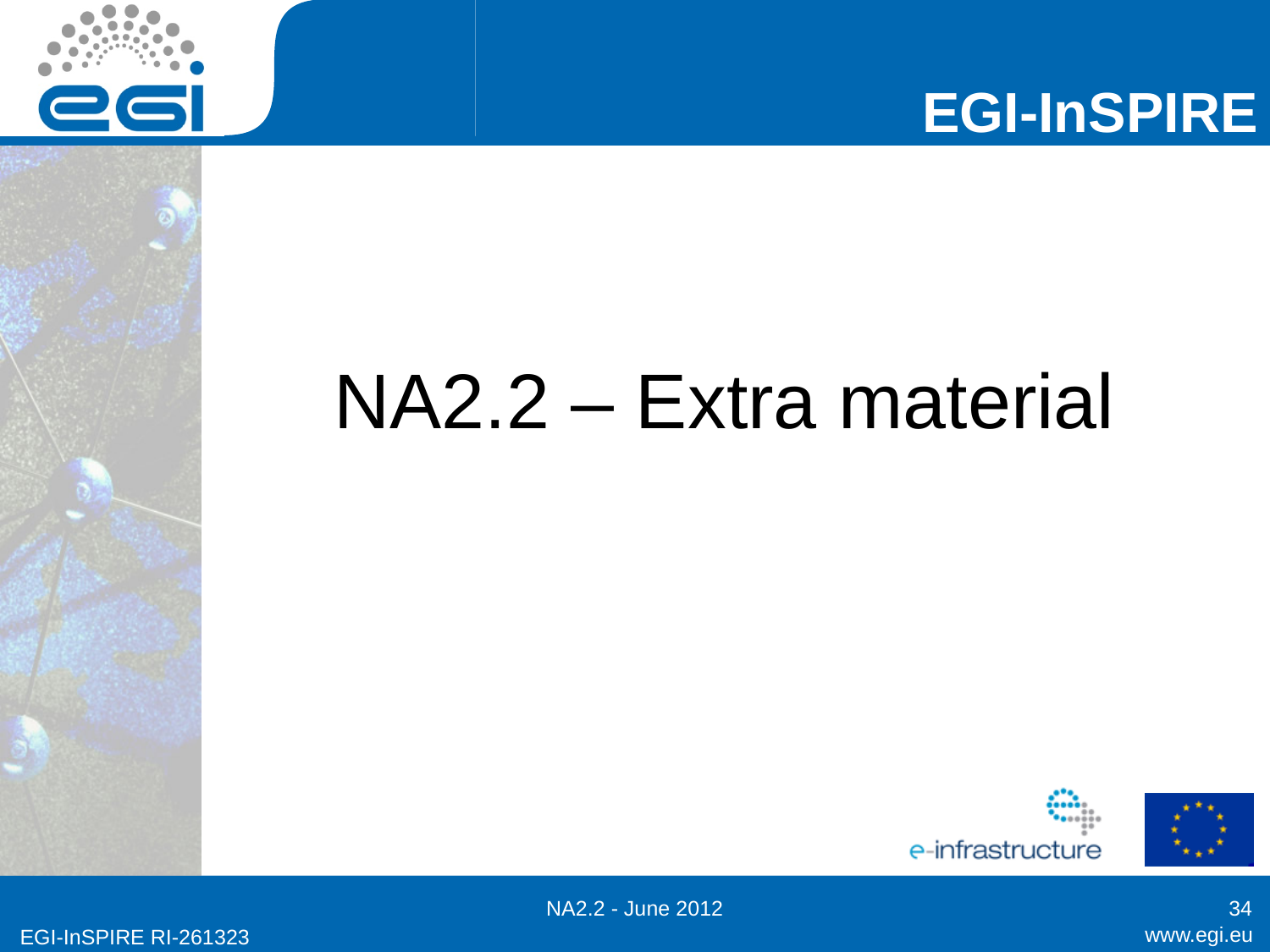

# NA2.2 – Extra material

NA2.2 - June 2012
34